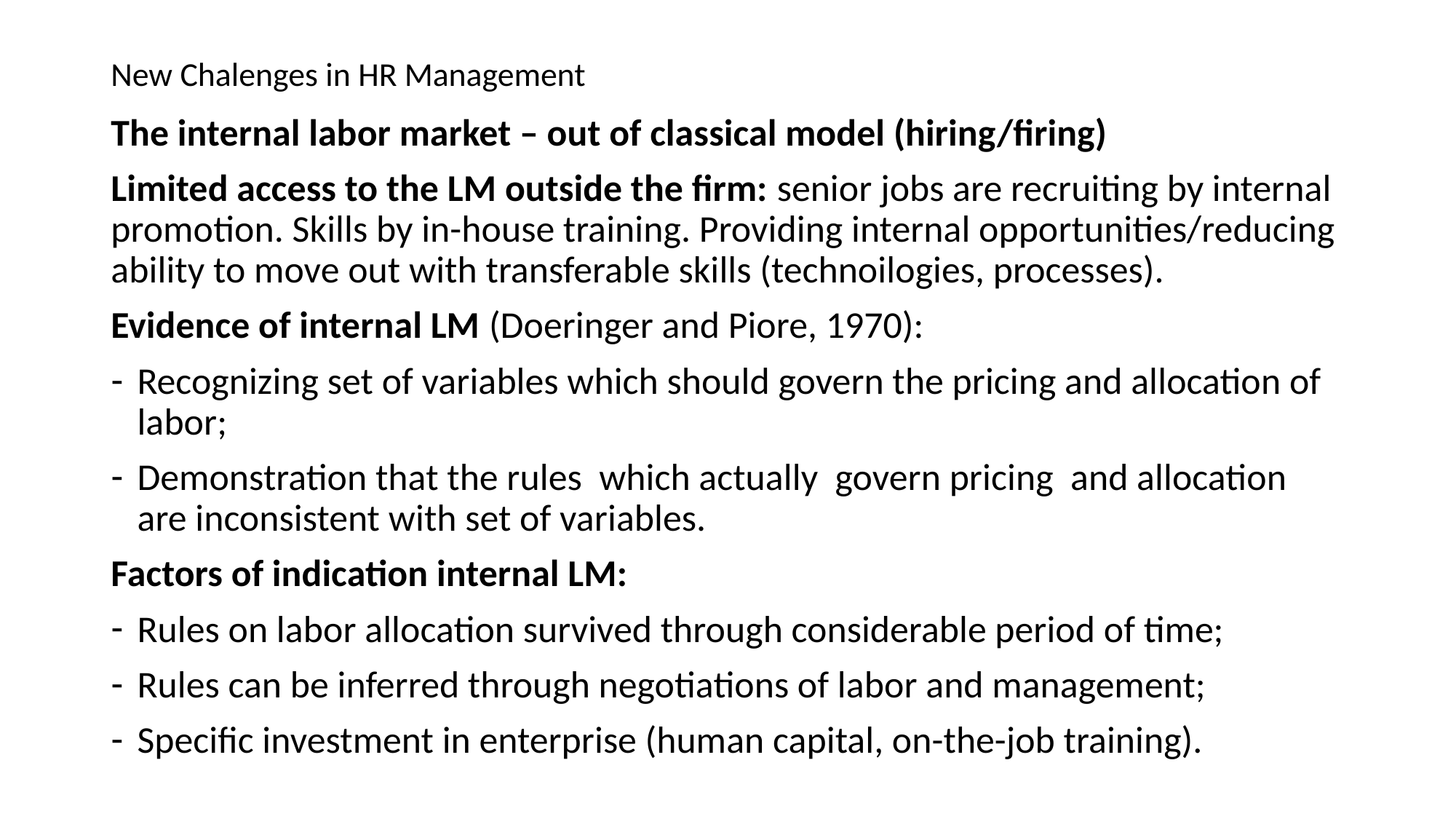

# New Chalenges in HR Management
The internal labor market – out of classical model (hiring/firing)
Limited access to the LM outside the firm: senior jobs are recruiting by internal promotion. Skills by in-house training. Providing internal opportunities/reducing ability to move out with transferable skills (technoilogies, processes).
Evidence of internal LM (Doeringer and Piore, 1970):
Recognizing set of variables which should govern the pricing and allocation of labor;
Demonstration that the rules  which actually  govern pricing  and allocation are inconsistent with set of variables.
Factors of indication internal LM:
Rules on labor allocation survived through considerable period of time;
Rules can be inferred through negotiations of labor and management;
Specific investment in enterprise (human capital, on-the-job training).